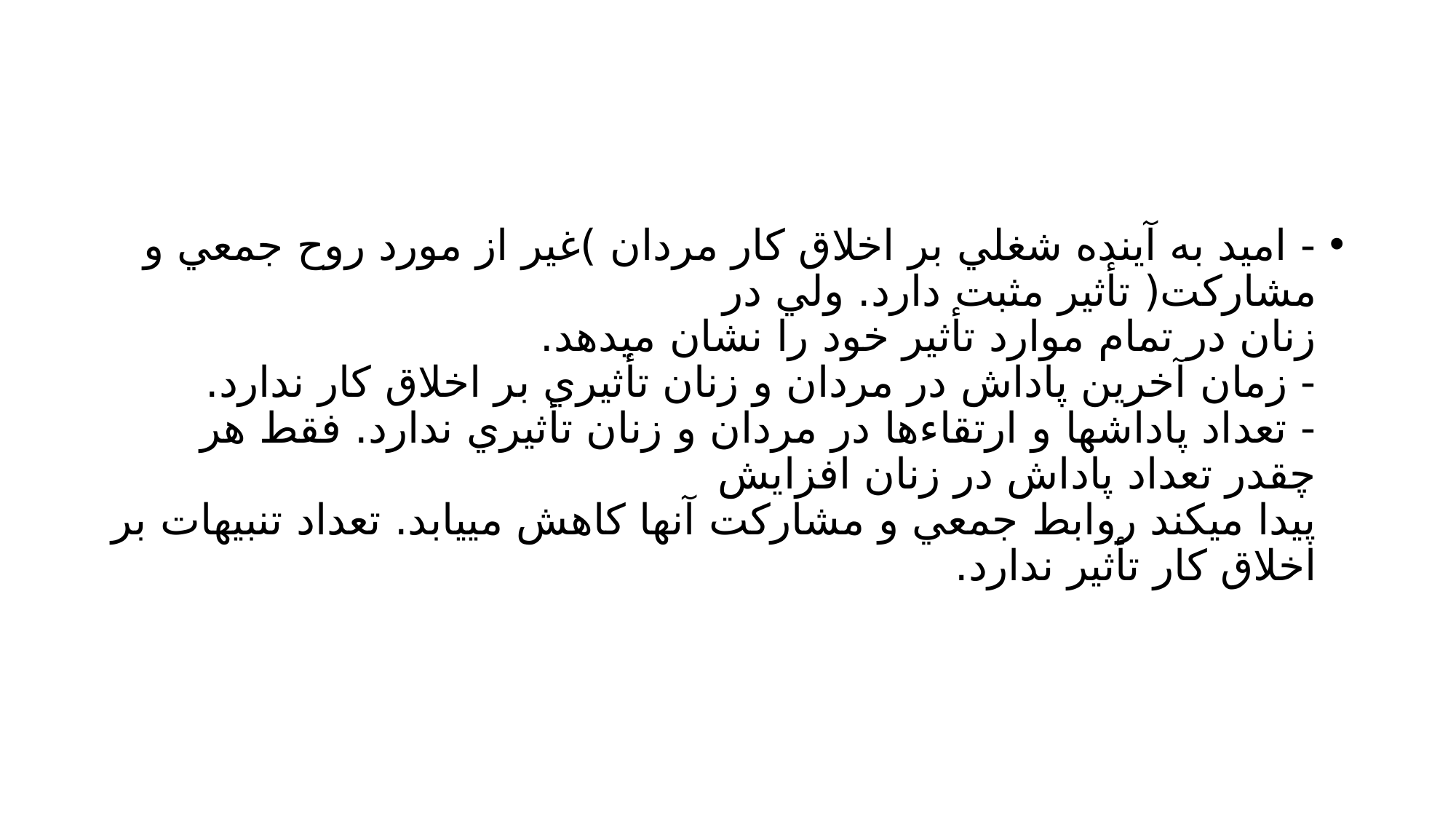

#
- اميد به آينده شغلي بر اخلاق كار مردان )غير از مورد روح جمعي و مشاركت( تأثير مثبت دارد. ولي در
زنان در تمام موارد تأثير خود را نشان ميدهد.
- زمان آخرين پاداش در مردان و زنان تأثيري بر اخلاق كار ندارد.
- تعداد پاداشها و ارتقاءها در مردان و زنان تأثيري ندارد. فقط هر چقدر تعداد پاداش در زنان افزايش
پيدا ميكند روابط جمعي و مشاركت آنها كاهش مييابد. تعداد تنبيهات بر اخلاق كار تأثير ندارد.